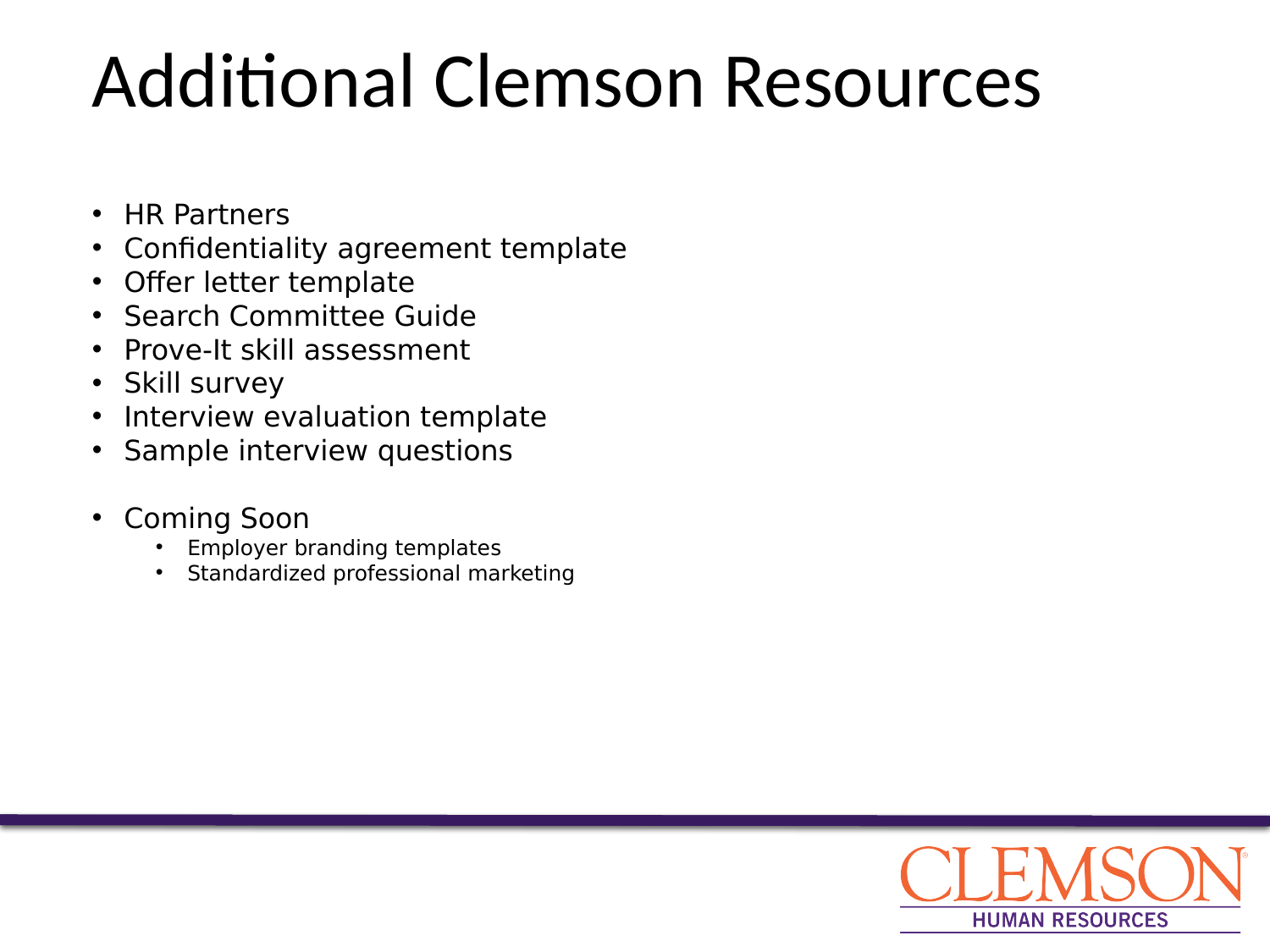

Additional Clemson Resources
HR Partners
Confidentiality agreement template
Offer letter template
Search Committee Guide
Prove-It skill assessment
Skill survey
Interview evaluation template
Sample interview questions

Coming Soon
Employer branding templates
Standardized professional marketing